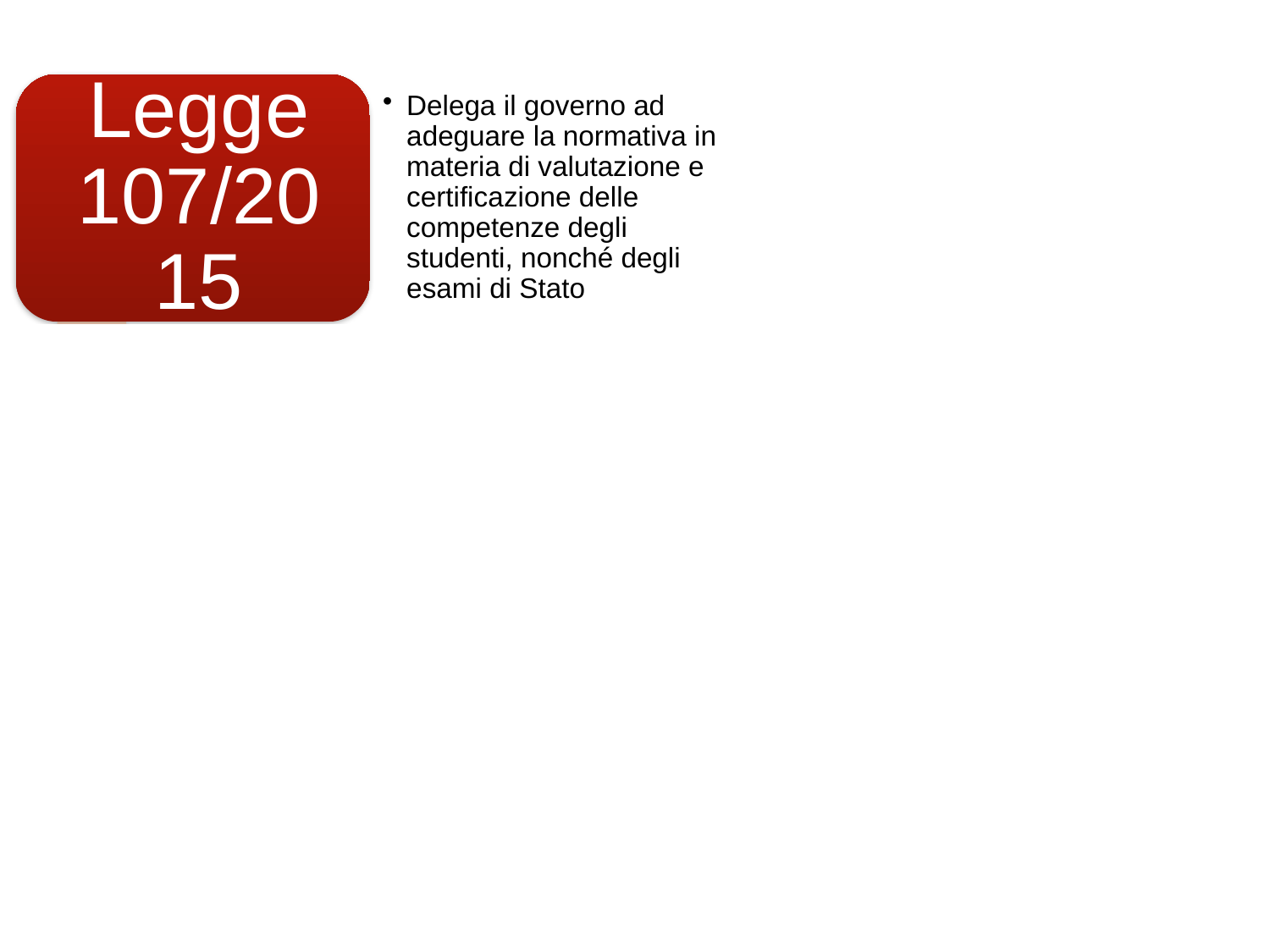

Legge 107/2015
Delega il governo ad adeguare la normativa in materia di valutazione e certificazione delle competenze degli studenti, nonché degli esami di Stato
D.Lgs. 62/2017
Rivede i principi generali relativi a valutazione e certificazione delle competenze;
Riforma gli esami di Stato (primo e secondo ciclo).
D.M. 741
Detta le norme di dettaglio in materia di Esame di Stato primo ciclo